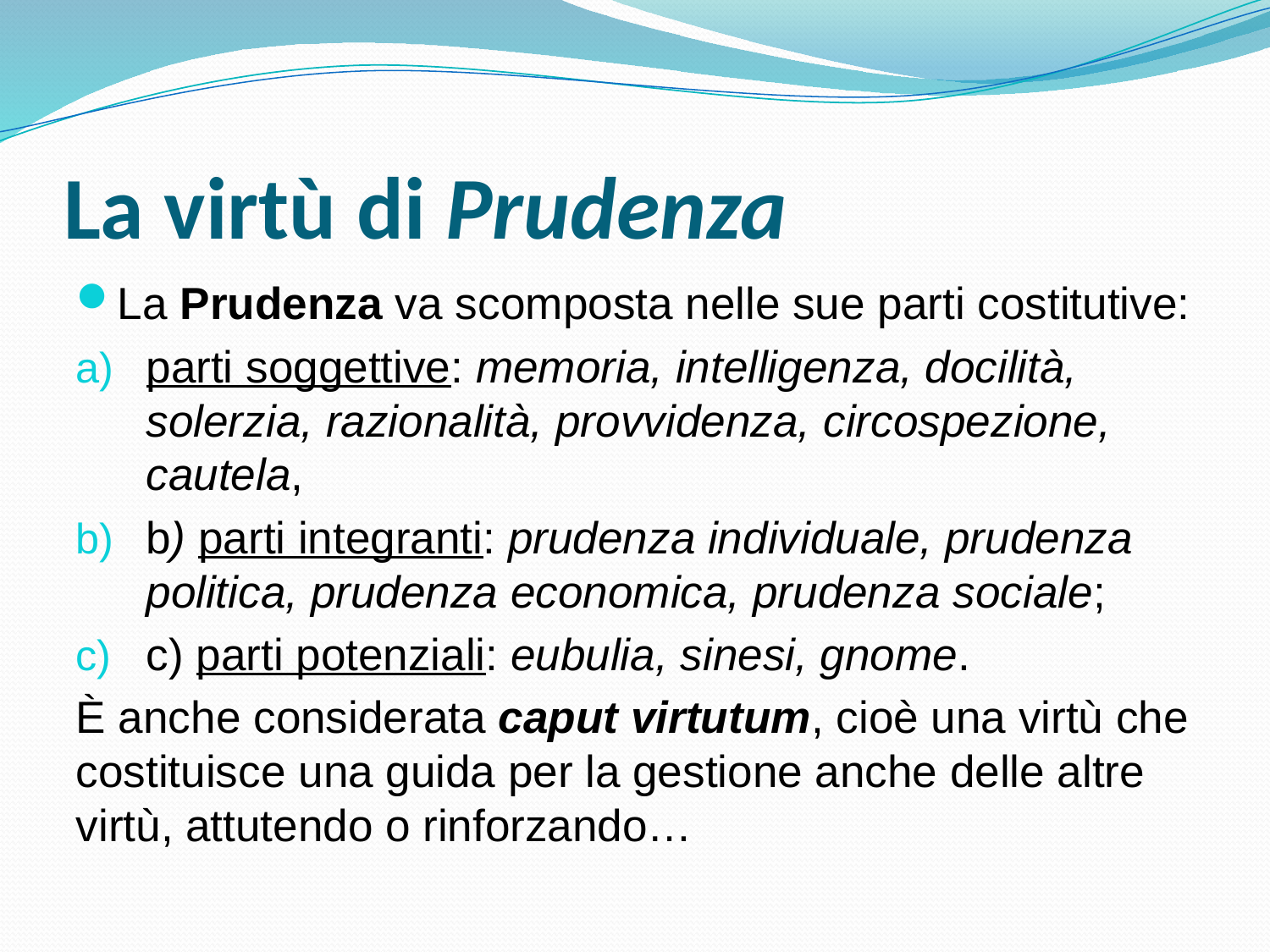

# La virtù di Prudenza
La Prudenza va scomposta nelle sue parti costitutive:
parti soggettive: memoria, intelligenza, docilità, solerzia, razionalità, provvidenza, circospezione, cautela,
b) parti integranti: prudenza individuale, prudenza politica, prudenza economica, prudenza sociale;
c) parti potenziali: eubulia, sinesi, gnome.
È anche considerata caput virtutum, cioè una virtù che costituisce una guida per la gestione anche delle altre virtù, attutendo o rinforzando…